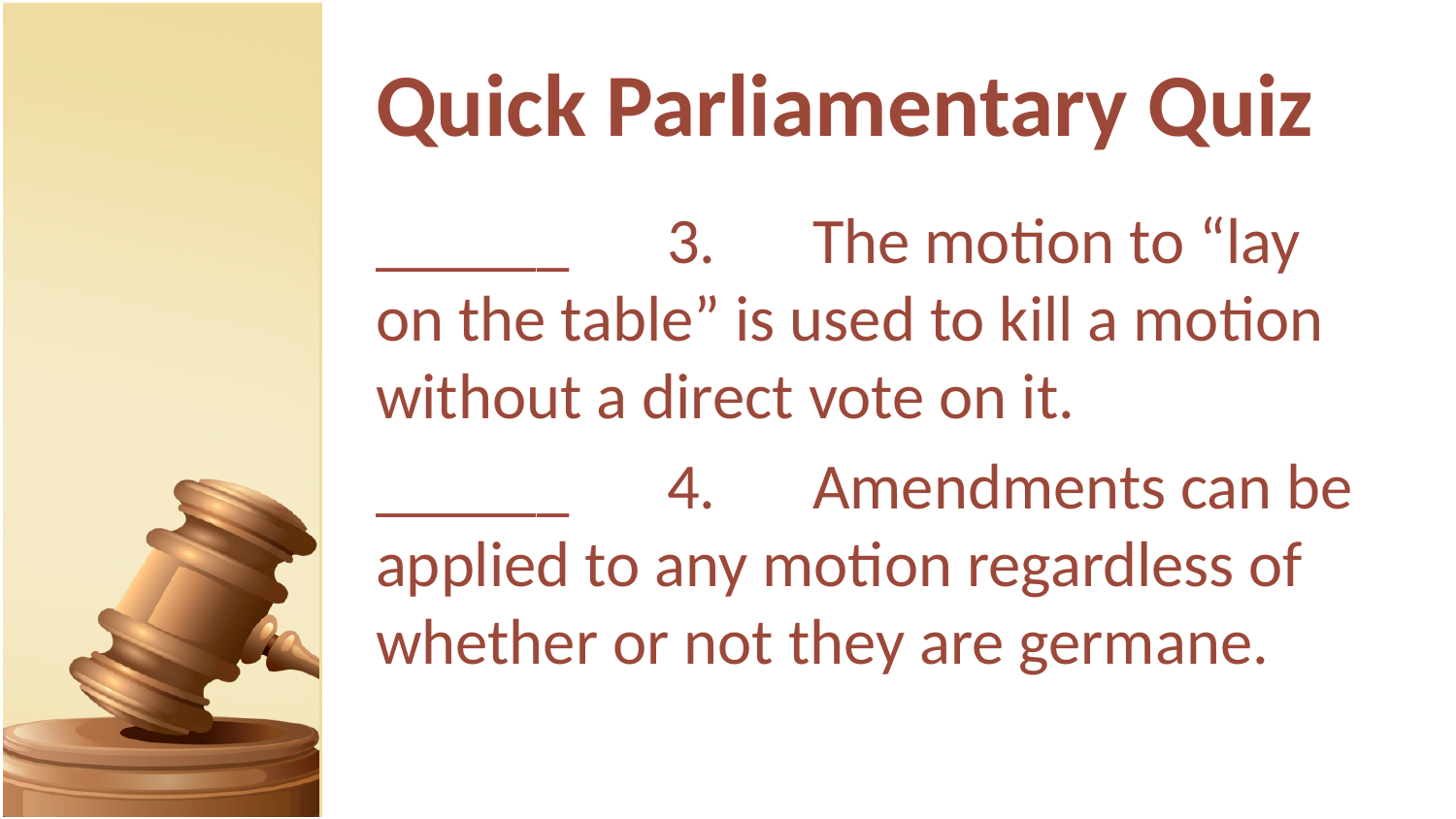

# Quick Parliamentary Quiz
______ 	3.	The motion to “lay on the table” is used to kill a motion without a direct vote on it.
______	4.	Amendments can be applied to any motion regardless of whether or not they are germane.